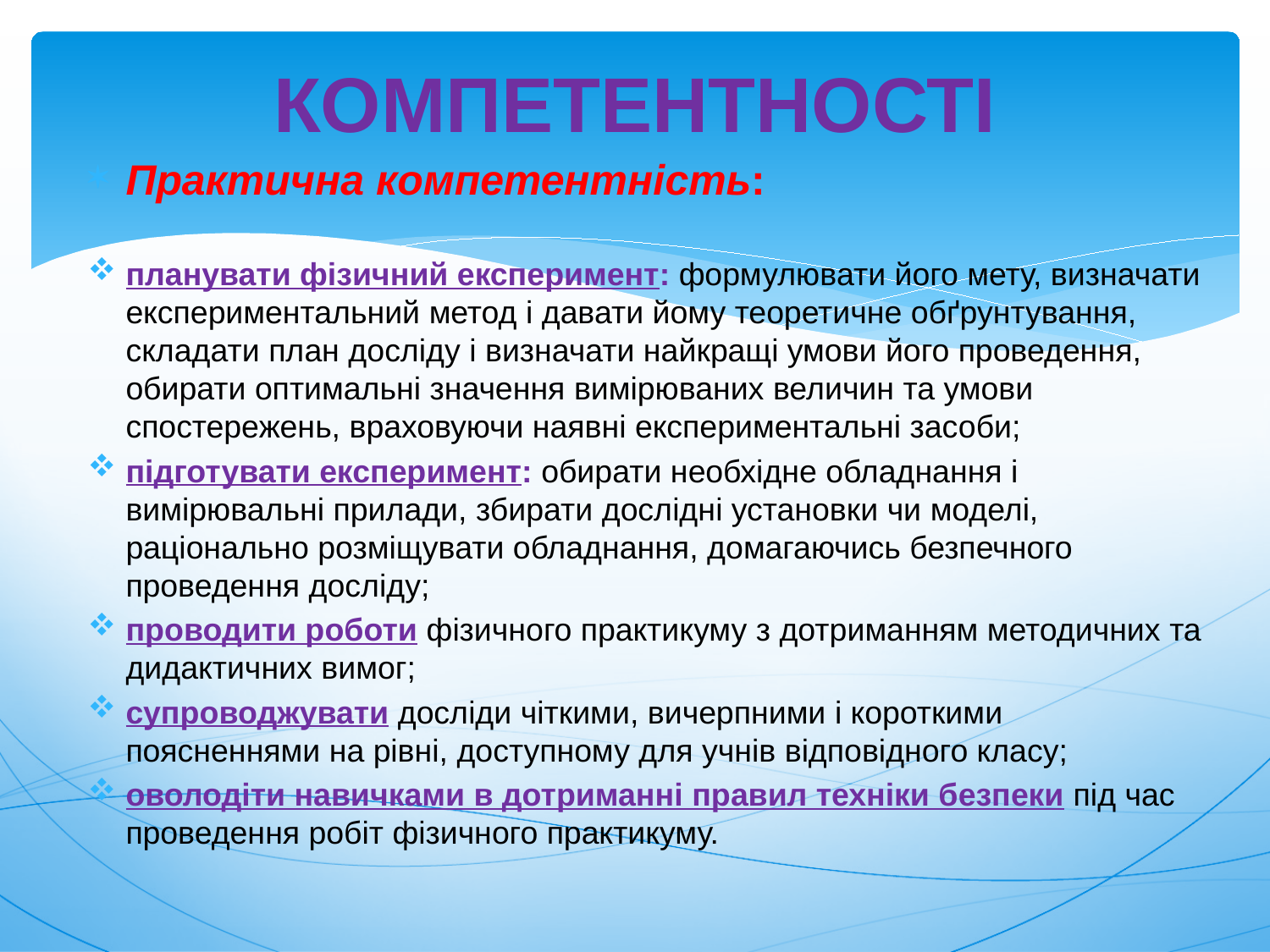

# КОМПЕТЕНТНОСТІ
Практична компетентність:

планувати фізичний експеримент: формулювати його мету, визначати експериментальний метод і давати йому теоретичне обґрунтування, складати план досліду і визначати найкращі умови його проведення, обирати оптимальні значення вимірюваних величин та умови спостережень, враховуючи наявні експериментальні засоби;
підготувати експеримент: обирати необхідне обладнання і вимірювальні прилади, збирати дослідні установки чи моделі, раціонально розміщувати обладнання, домагаючись безпечного проведення досліду;
проводити роботи фізичного практикуму з дотриманням методичних та дидактичних вимог;
супроводжувати досліди чіткими, вичерпними і короткими поясненнями на рівні, доступному для учнів відповідного класу;
оволодіти навичками в дотриманні правил техніки безпеки під час проведення робіт фізичного практикуму.